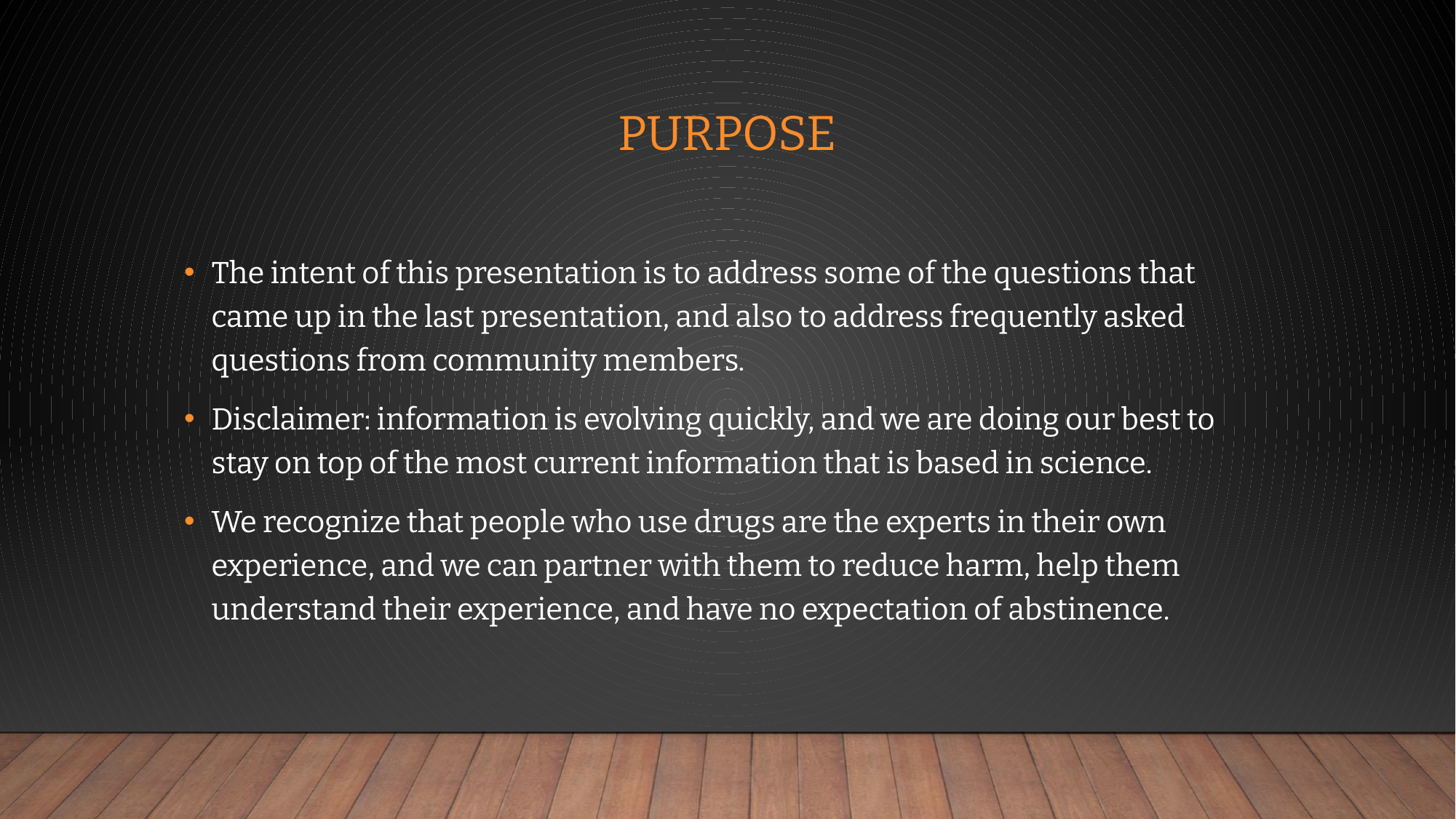

# purpose
The intent of this presentation is to address some of the questions that came up in the last presentation, and also to address frequently asked questions from community members.
Disclaimer: information is evolving quickly, and we are doing our best to stay on top of the most current information that is based in science.
We recognize that people who use drugs are the experts in their own experience, and we can partner with them to reduce harm, help them understand their experience, and have no expectation of abstinence.